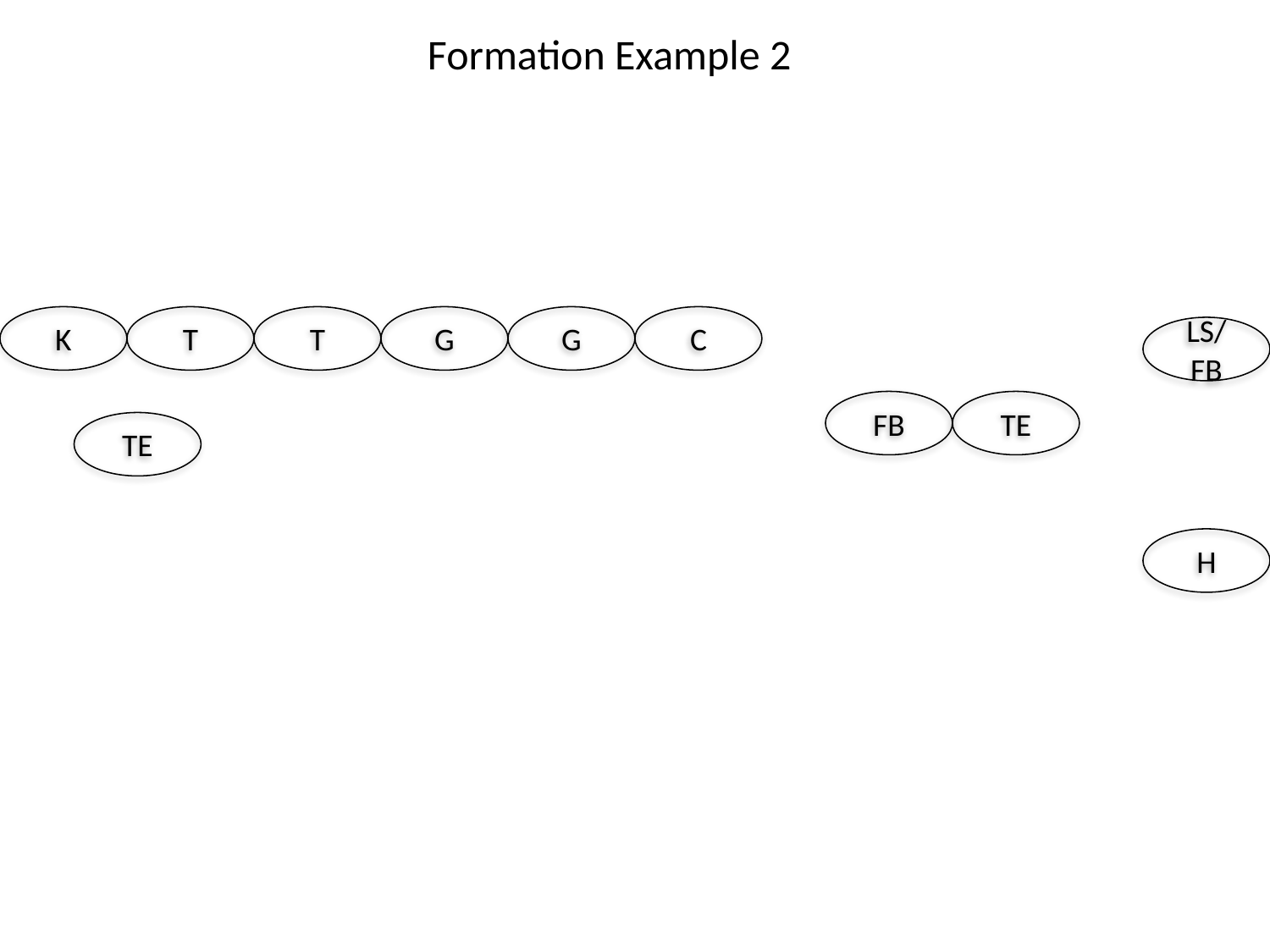

Formation Example 2
K
T
T
G
G
C
LS/FB
FB
TE
TE
H